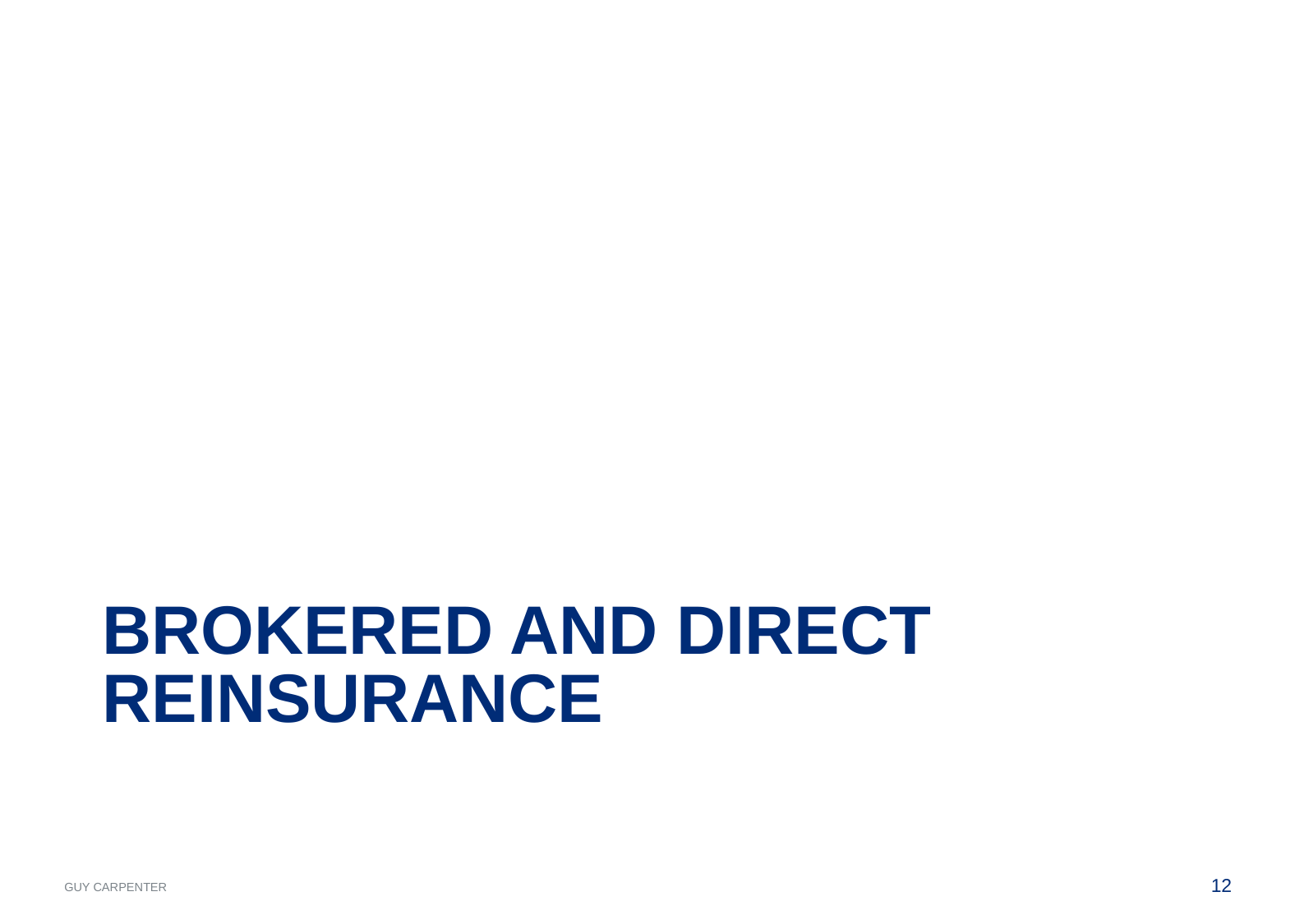

# Brokered and direct reinsurance
12
August 26, 2014